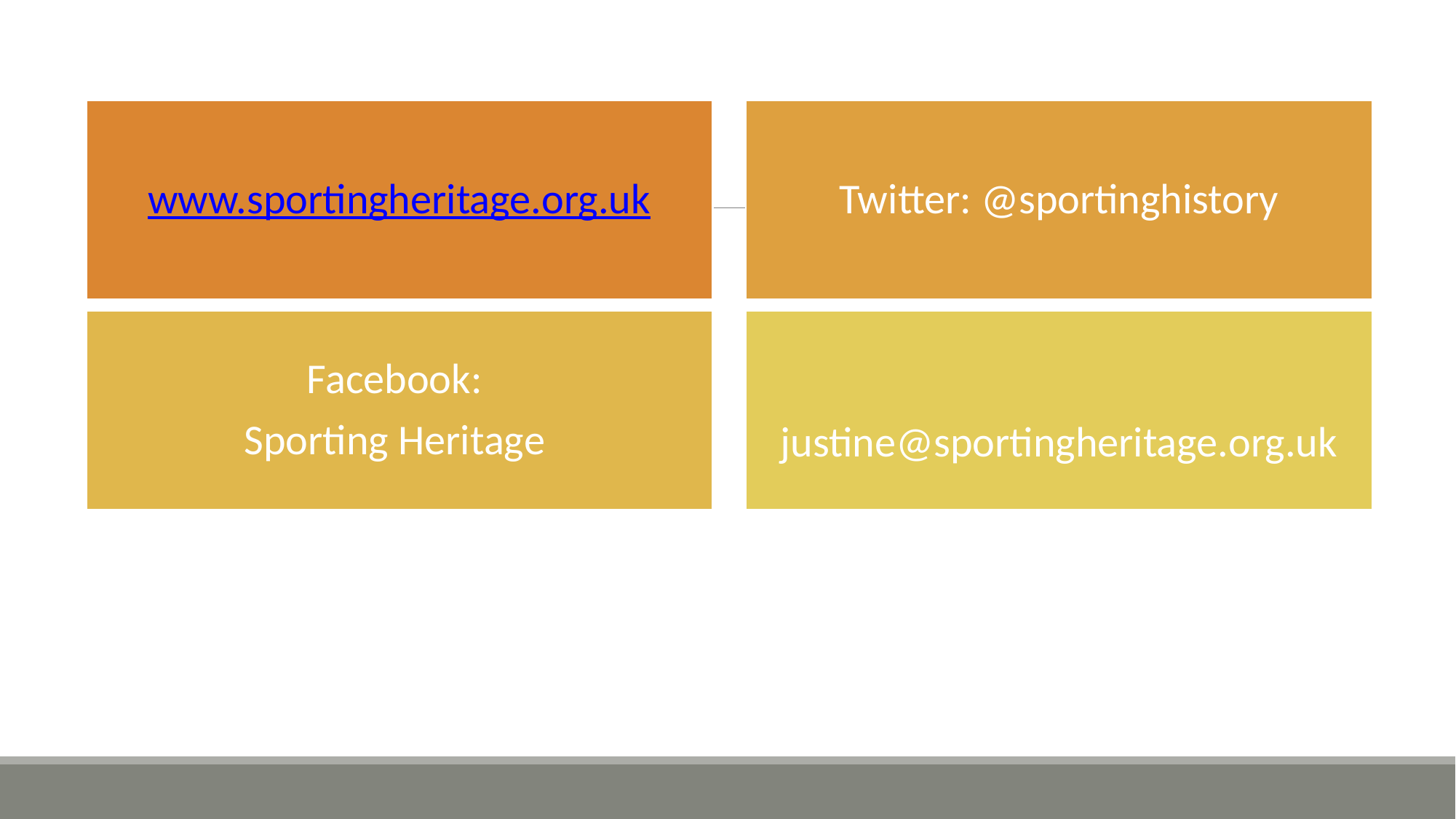

www.sportingheritage.org.uk
Twitter: @sportinghistory
Facebook:
Sporting Heritage

justine@sportingheritage.org.uk
# Dr Justine Reilly, Director Sporting Heritage
Keep in touch!